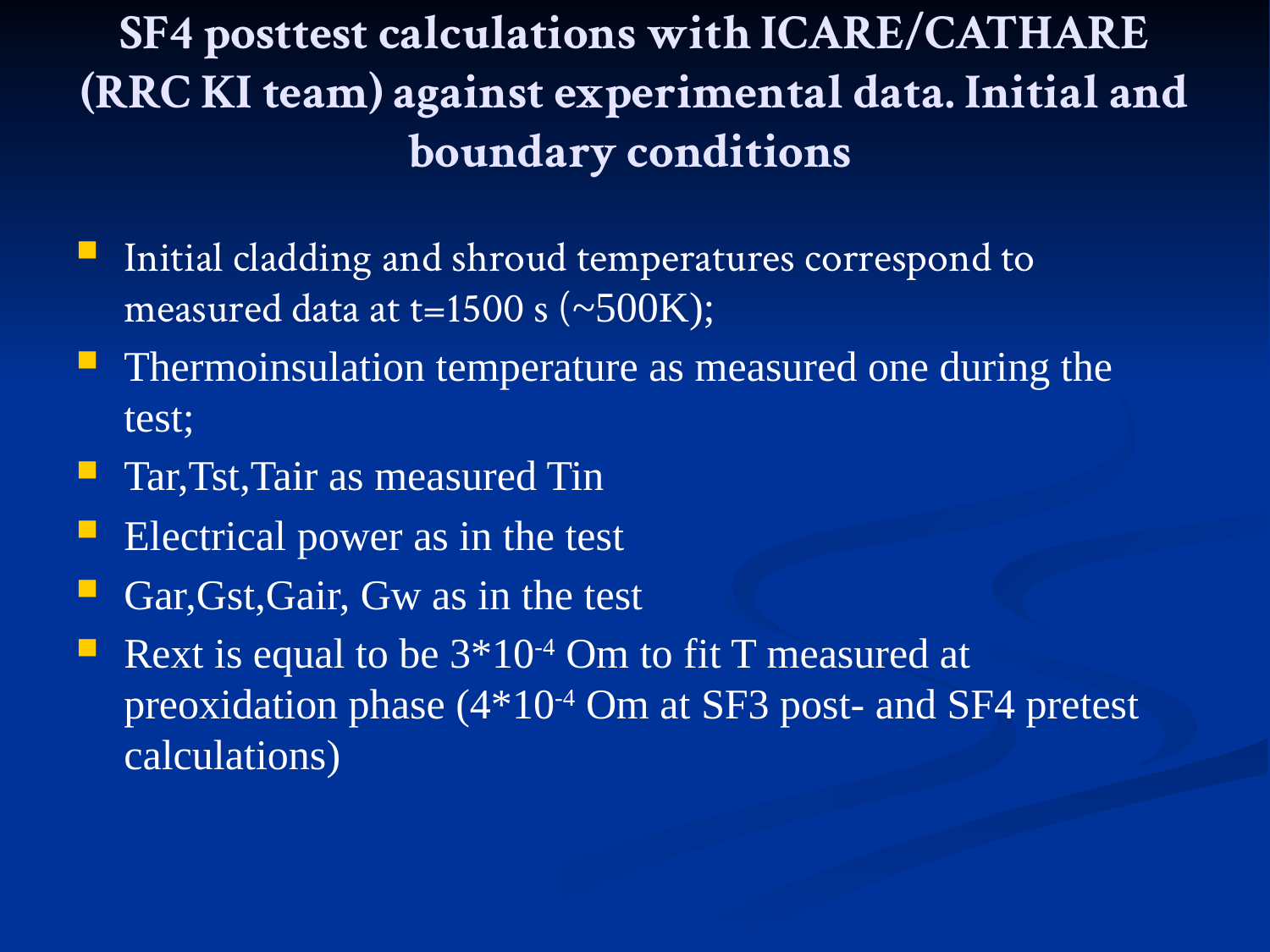

# SF4 posttest calculations with ICARE/CATHARE (RRC KI team) against experimental data. Initial and boundary conditions
Initial cladding and shroud temperatures correspond to measured data at t=1500 s (~500K);
Thermoinsulation temperature as measured one during the test;
Tar,Tst,Tair as measured Tin
Electrical power as in the test
Gar,Gst,Gair, Gw as in the test
Rext is equal to be 3*10-4 Om to fit T measured at preoxidation phase (4*10-4 Om at SF3 post- and SF4 pretest calculations)